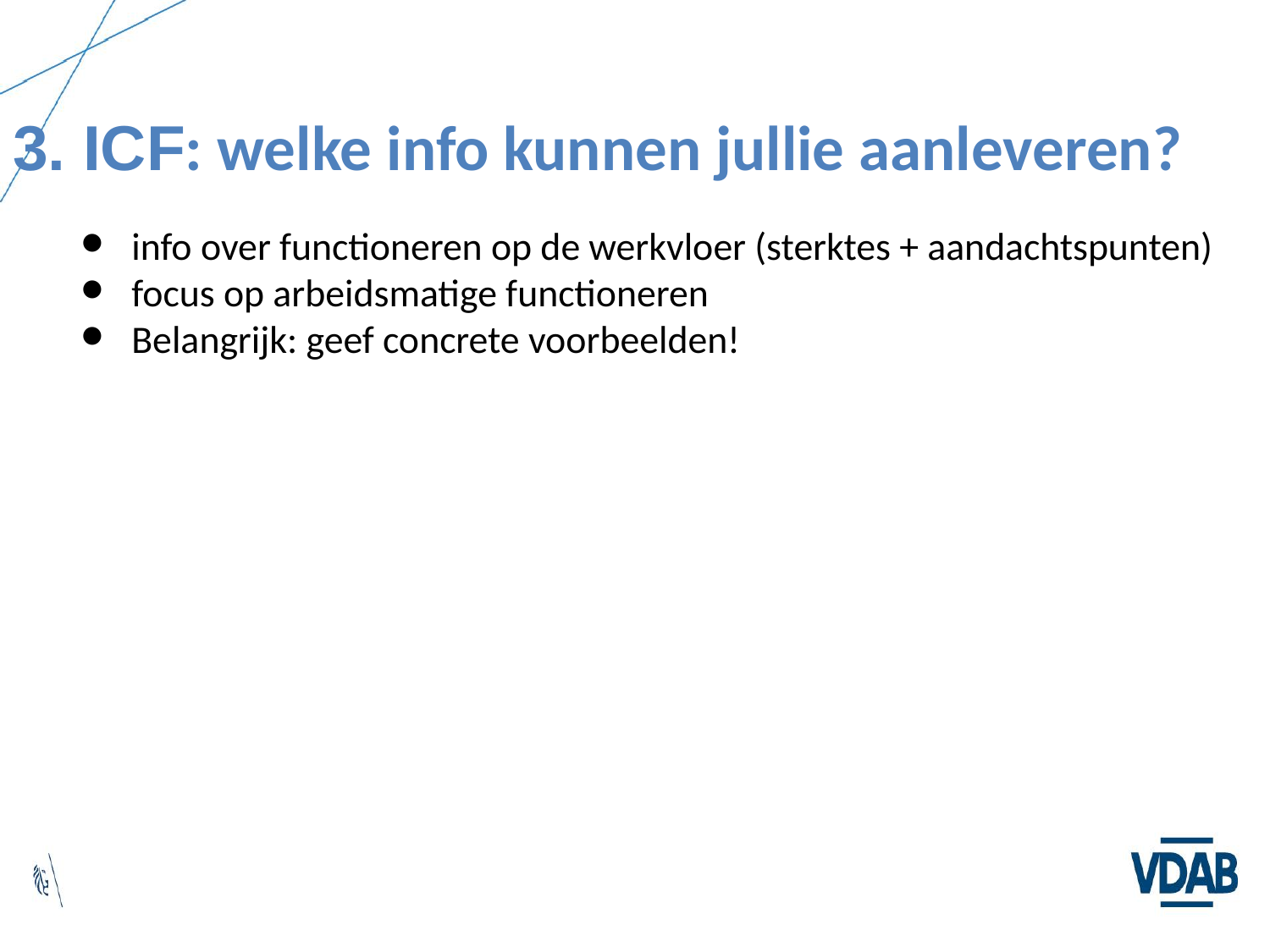

3. ICF: welke info kunnen jullie aanleveren?
# info over functioneren op de werkvloer (sterktes + aandachtspunten)
focus op arbeidsmatige functioneren
Belangrijk: geef concrete voorbeelden!